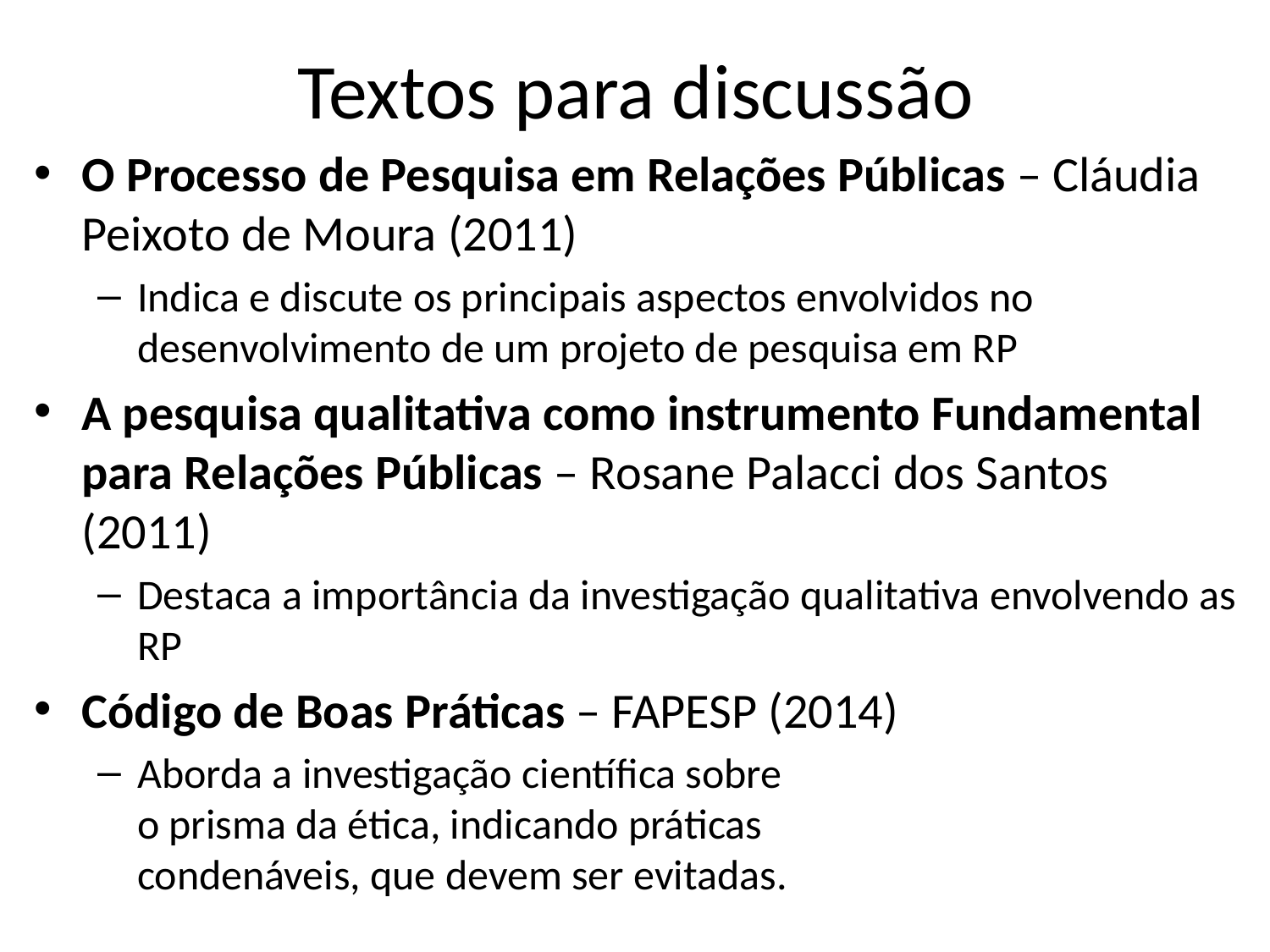

# Textos para discussão
O Processo de Pesquisa em Relações Públicas – Cláudia Peixoto de Moura (2011)
Indica e discute os principais aspectos envolvidos no desenvolvimento de um projeto de pesquisa em RP
A pesquisa qualitativa como instrumento Fundamental para Relações Públicas – Rosane Palacci dos Santos (2011)
Destaca a importância da investigação qualitativa envolvendo as RP
Código de Boas Práticas – FAPESP (2014)
Aborda a investigação científica sobre
o prisma da ética, indicando práticas
condenáveis, que devem ser evitadas.